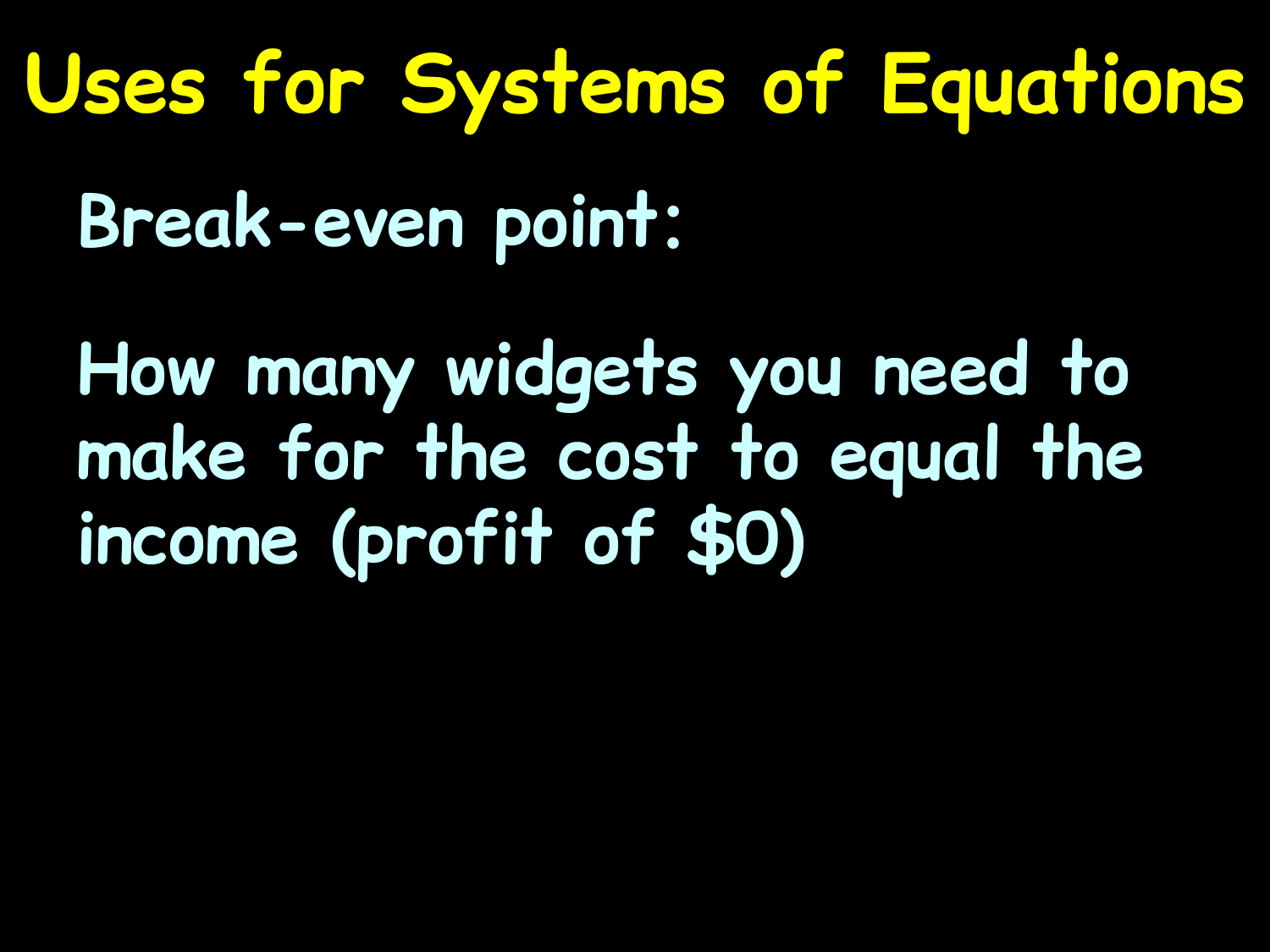

# Uses for Systems of Equations
Break-even point:

How many widgets you need to make for the cost to equal the income (profit of $0)